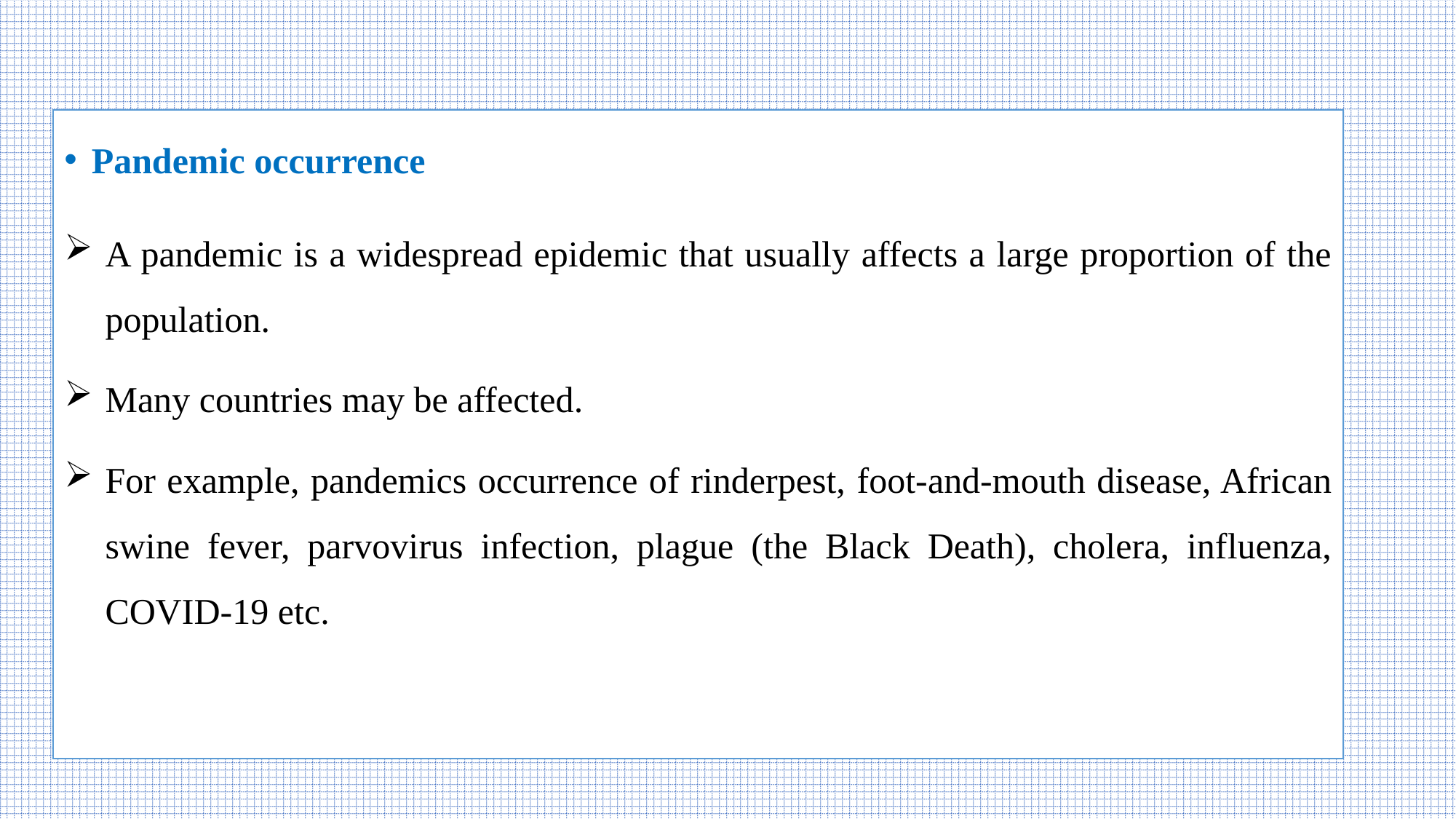

Pandemic occurrence
A pandemic is a widespread epidemic that usually affects a large proportion of the population.
Many countries may be affected.
For example, pandemics occurrence of rinderpest, foot-and-mouth disease, African swine fever, parvovirus infection, plague (the Black Death), cholera, influenza, COVID-19 etc.